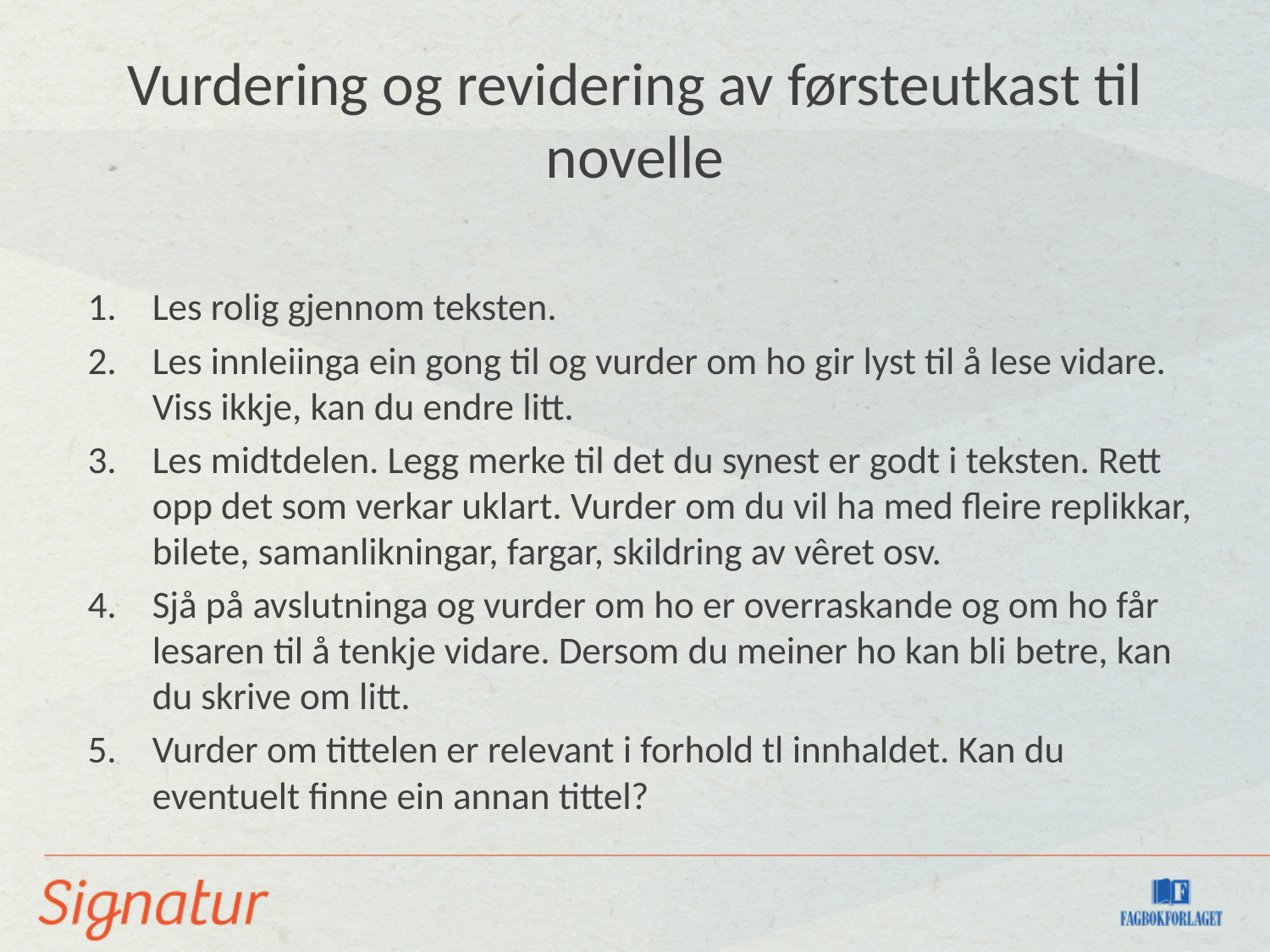

# Vurdering og revidering av førsteutkast til novelle
Les rolig gjennom teksten.
Les innleiinga ein gong til og vurder om ho gir lyst til å lese vidare. Viss ikkje, kan du endre litt.
Les midtdelen. Legg merke til det du synest er godt i teksten. Rett opp det som verkar uklart. Vurder om du vil ha med fleire replikkar, bilete, samanlikningar, fargar, skildring av vêret osv.
Sjå på avslutninga og vurder om ho er overraskande og om ho får lesaren til å tenkje vidare. Dersom du meiner ho kan bli betre, kan du skrive om litt.
Vurder om tittelen er relevant i forhold tl innhaldet. Kan du eventuelt finne ein annan tittel?